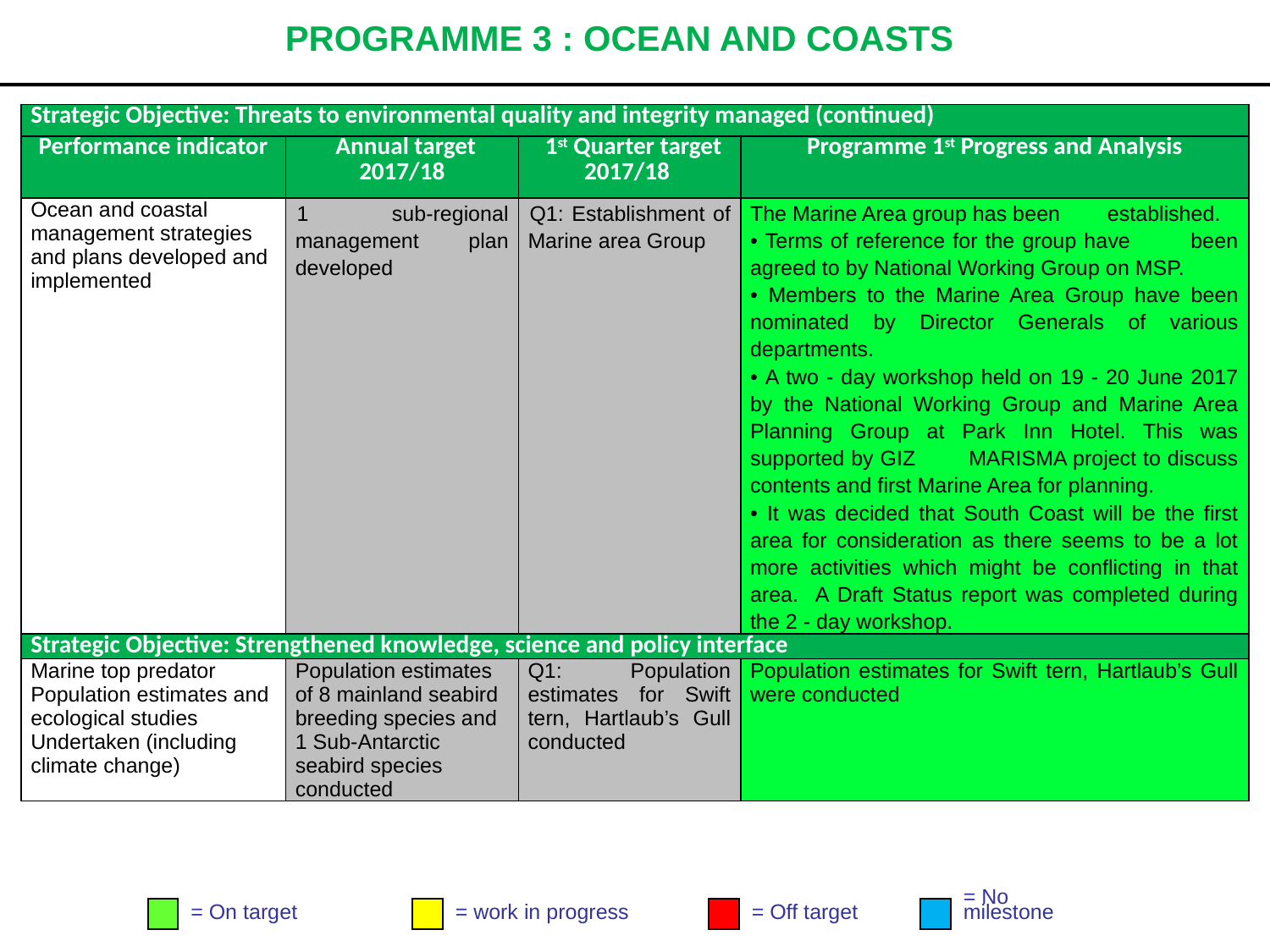

# PROGRAMME 3 : OCEAN AND COASTS

| Strategic Objective: Threats to environmental quality and integrity managed (continued) |  |  |  |
| --- | --- | --- | --- |
| Performance indicator | Annual target 2017/18 | 1st Quarter target 2017/18 | Programme 1st Progress and Analysis |
| Ocean and coastal management strategies and plans developed and implemented | 1 sub-regional management plan developed | Q1: Establishment of Marine area Group | The Marine Area group has been established. • Terms of reference for the group have been agreed to by National Working Group on MSP. • Members to the Marine Area Group have been nominated by Director Generals of various departments. • A two - day workshop held on 19 - 20 June 2017 by the National Working Group and Marine Area Planning Group at Park Inn Hotel. This was supported by GIZ MARISMA project to discuss contents and first Marine Area for planning. • It was decided that South Coast will be the first area for consideration as there seems to be a lot more activities which might be conflicting in that area. A Draft Status report was completed during the 2 - day workshop. |
| Strategic Objective: Strengthened knowledge, science and policy interface |  |  |  |
| Marine top predator Population estimates and ecological studies Undertaken (including climate change) | Population estimates of 8 mainland seabird breeding species and 1 Sub-Antarctic seabird species conducted | Q1: Population estimates for Swift tern, Hartlaub’s Gull conducted | Population estimates for Swift tern, Hartlaub’s Gull were conducted |
= On target
= work in progress
= Off target

= No
milestone